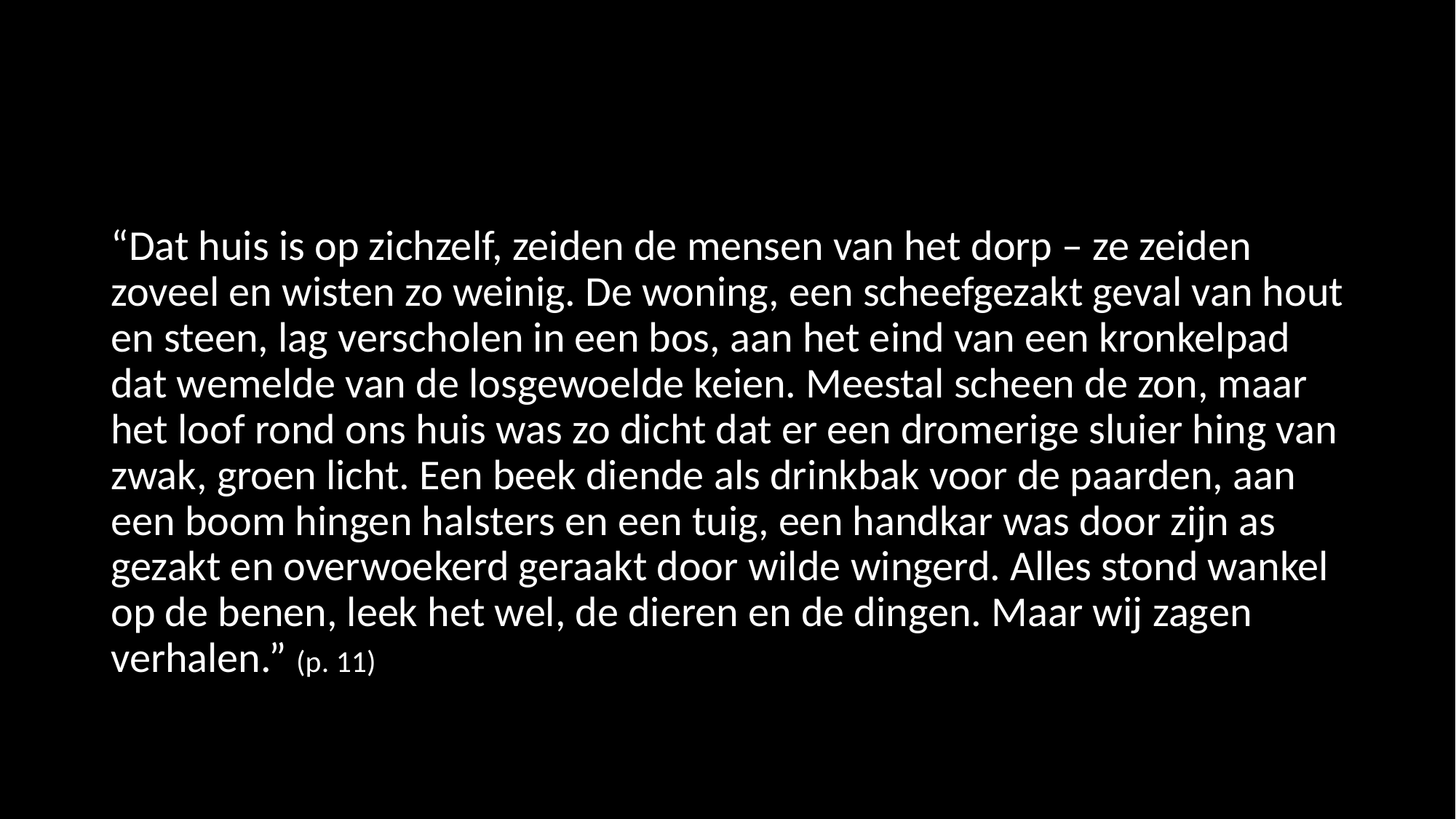

#
“Dat huis is op zichzelf, zeiden de mensen van het dorp – ze zeiden zoveel en wisten zo weinig. De woning, een scheefgezakt geval van hout en steen, lag verscholen in een bos, aan het eind van een kronkelpad dat wemelde van de losgewoelde keien. Meestal scheen de zon, maar het loof rond ons huis was zo dicht dat er een dromerige sluier hing van zwak, groen licht. Een beek diende als drinkbak voor de paarden, aan een boom hingen halsters en een tuig, een handkar was door zijn as gezakt en overwoekerd geraakt door wilde wingerd. Alles stond wankel op de benen, leek het wel, de dieren en de dingen. Maar wij zagen verhalen.” (p. 11)